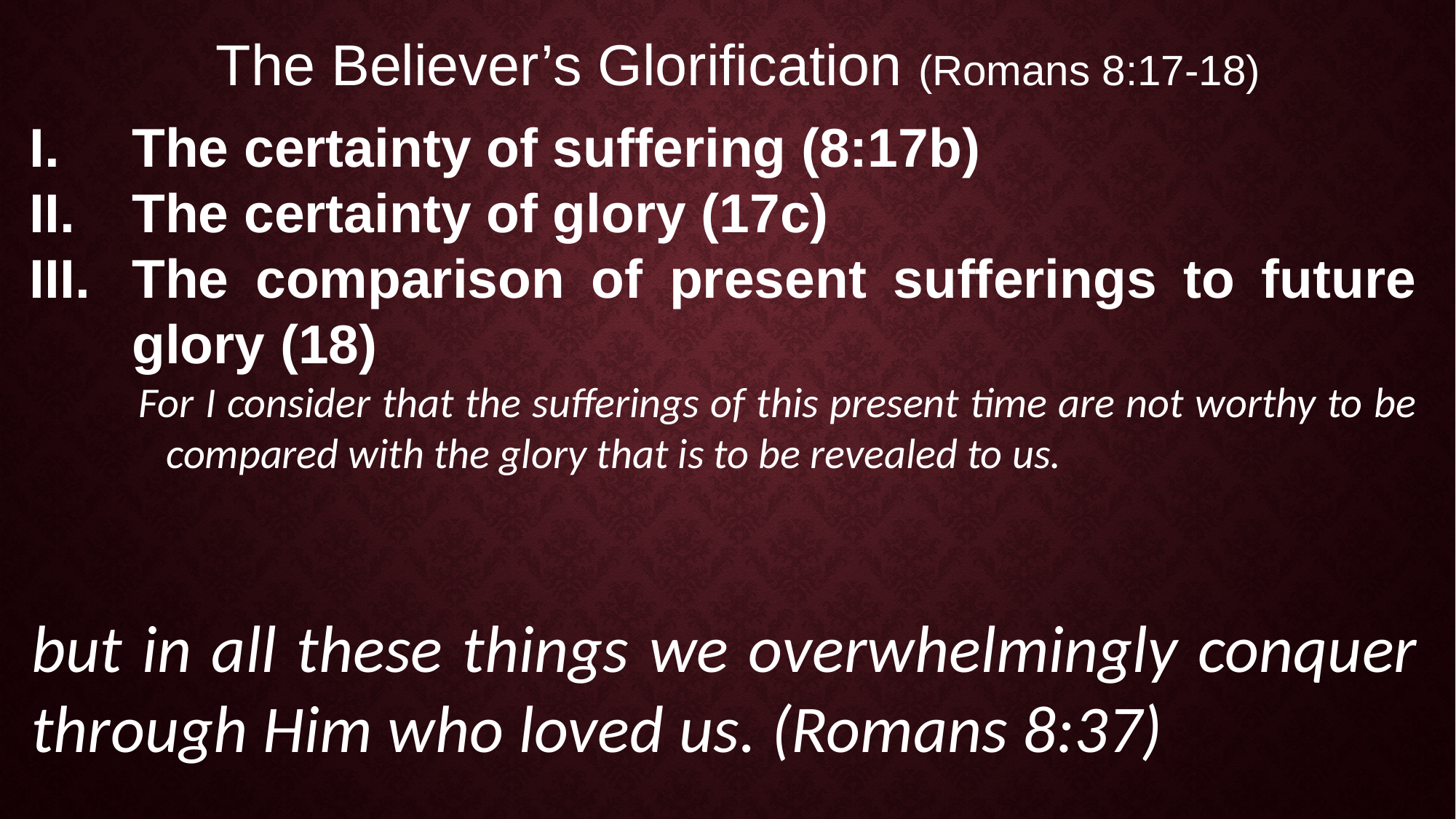

The Believer’s Glorification (Romans 8:17-18)
The certainty of suffering (8:17b)
The certainty of glory (17c)
The comparison of present sufferings to future glory (18)
For I consider that the sufferings of this present time are not worthy to be compared with the glory that is to be revealed to us.

but in all these things we overwhelmingly conquer through Him who loved us. (Romans 8:37)